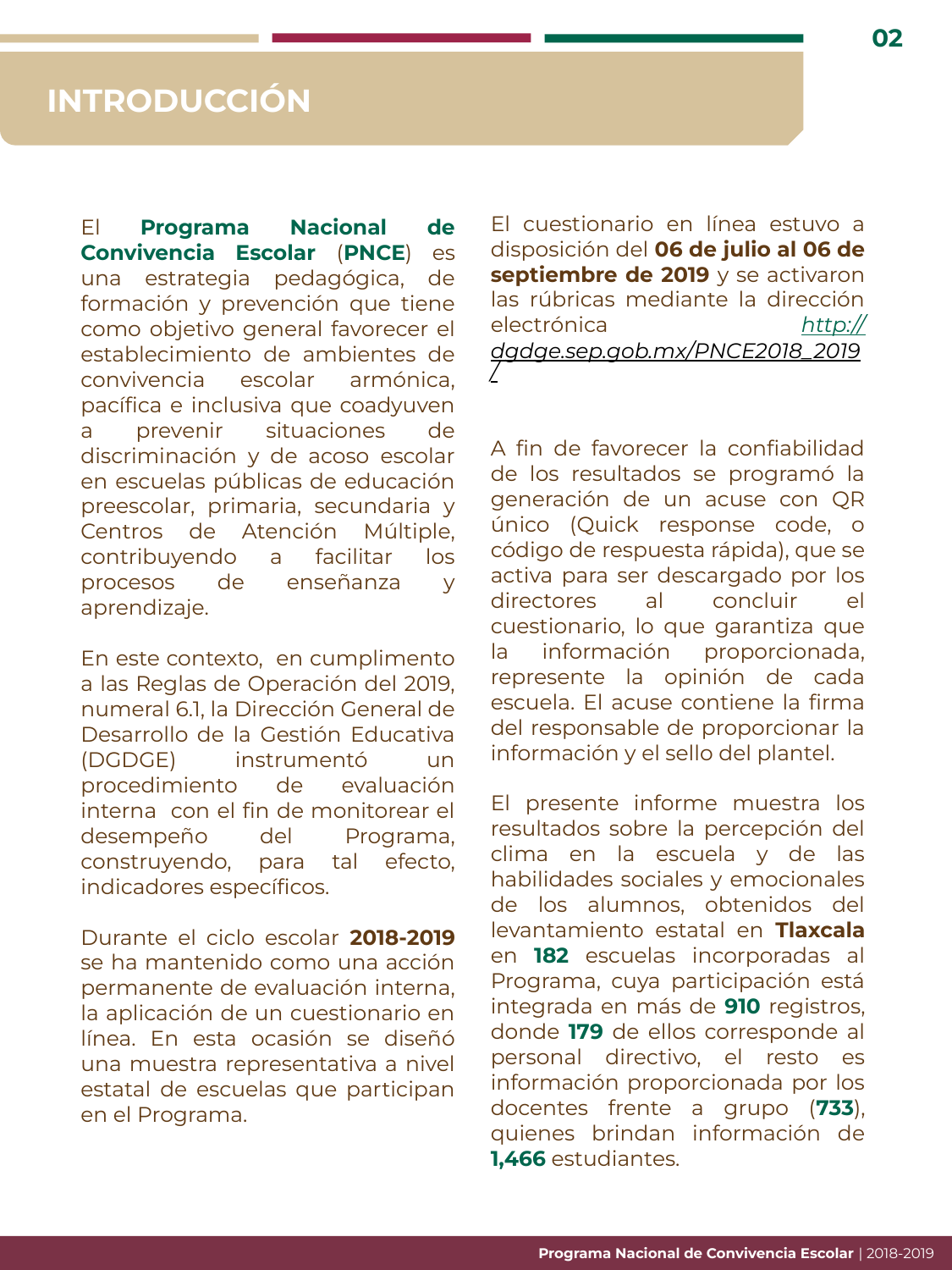

02
introducción
El cuestionario en línea estuvo a disposición del 06 de julio al 06 de septiembre de 2019 y se activaron las rúbricas mediante la dirección electrónica http://dgdge.sep.gob.mx/PNCE2018_2019/

A fin de favorecer la confiabilidad de los resultados se programó la generación de un acuse con QR único (Quick response code, o código de respuesta rápida), que se activa para ser descargado por los directores al concluir el cuestionario, lo que garantiza que la información proporcionada, represente la opinión de cada escuela. El acuse contiene la firma del responsable de proporcionar la información y el sello del plantel.

El presente informe muestra los resultados sobre la percepción del clima en la escuela y de las habilidades sociales y emocionales de los alumnos, obtenidos del levantamiento estatal en Tlaxcala en 182 escuelas incorporadas al Programa, cuya participación está integrada en más de 910 registros, donde 179 de ellos corresponde al personal directivo, el resto es información proporcionada por los docentes frente a grupo (733), quienes brindan información de 1,466 estudiantes.
El Programa Nacional de Convivencia Escolar (PNCE) es una estrategia pedagógica, de formación y prevención que tiene como objetivo general favorecer el establecimiento de ambientes de convivencia escolar armónica, pacífica e inclusiva que coadyuven a prevenir situaciones de discriminación y de acoso escolar en escuelas públicas de educación preescolar, primaria, secundaria y Centros de Atención Múltiple, contribuyendo a facilitar los procesos de enseñanza y aprendizaje.

En este contexto,  en cumplimento a las Reglas de Operación del 2019, numeral 6.1, la Dirección General de Desarrollo de la Gestión Educativa (DGDGE) instrumentó un procedimiento de evaluación interna  con el fin de monitorear el desempeño del Programa, construyendo, para tal efecto, indicadores específicos.

Durante el ciclo escolar 2018-2019 se ha mantenido como una acción permanente de evaluación interna, la aplicación de un cuestionario en línea. En esta ocasión se diseñó una muestra representativa a nivel estatal de escuelas que participan en el Programa.